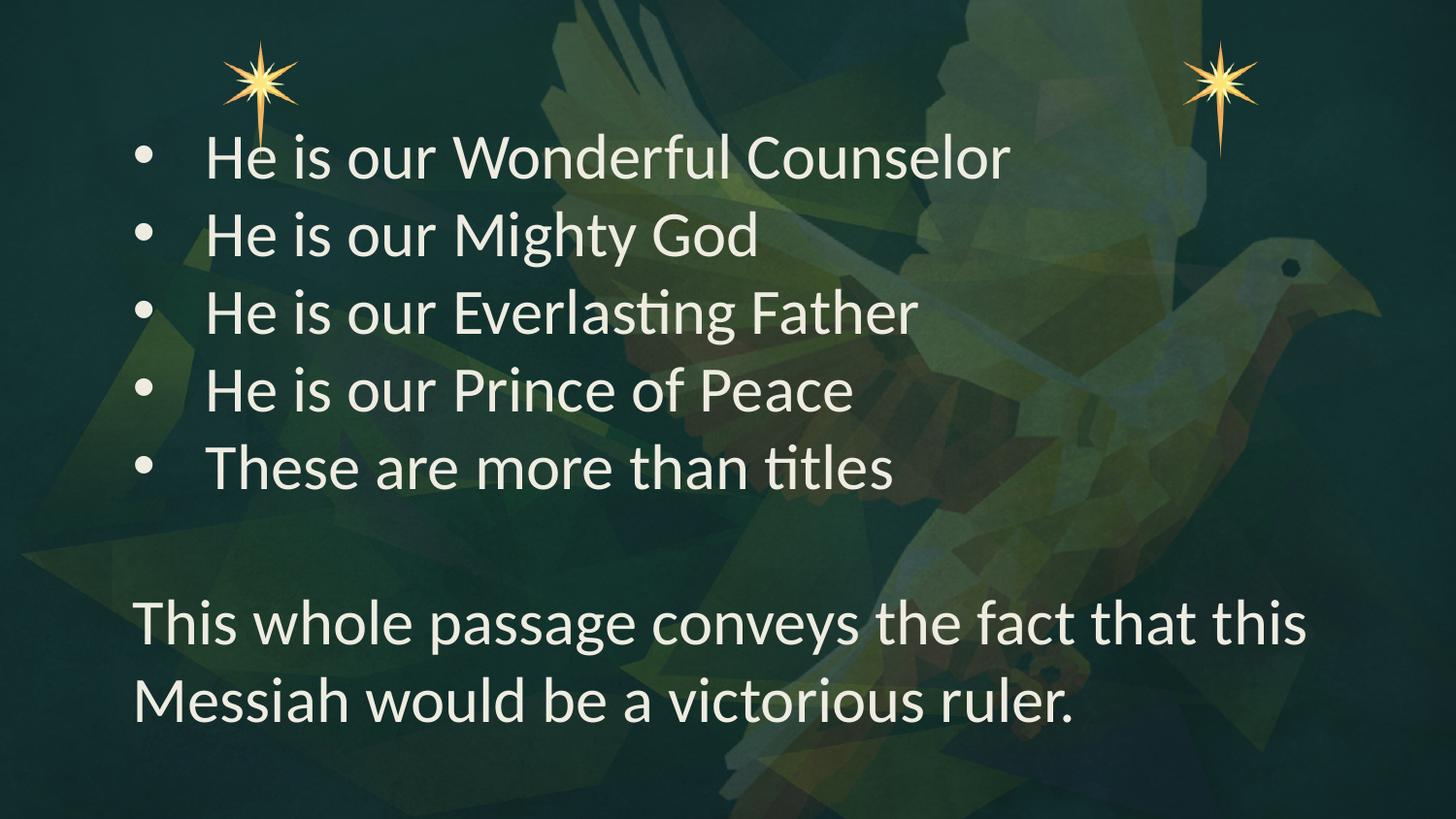

He is our Wonderful Counselor
He is our Mighty God
He is our Everlasting Father
He is our Prince of Peace
These are more than titles

This whole passage conveys the fact that this
Messiah would be a victorious ruler.